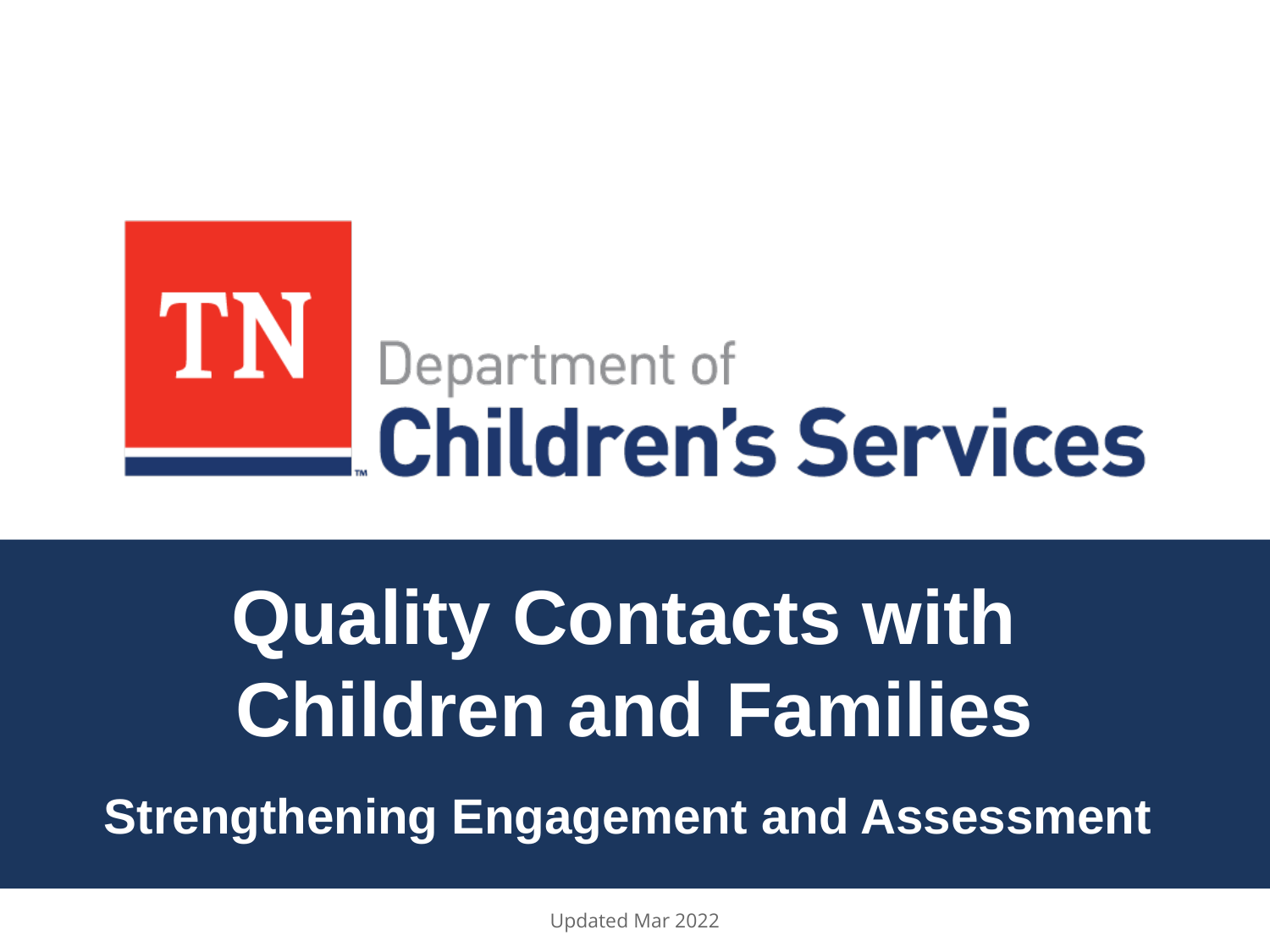

# Quality Contacts with Children and Families
Strengthening Engagement and Assessment
Updated Mar 2022